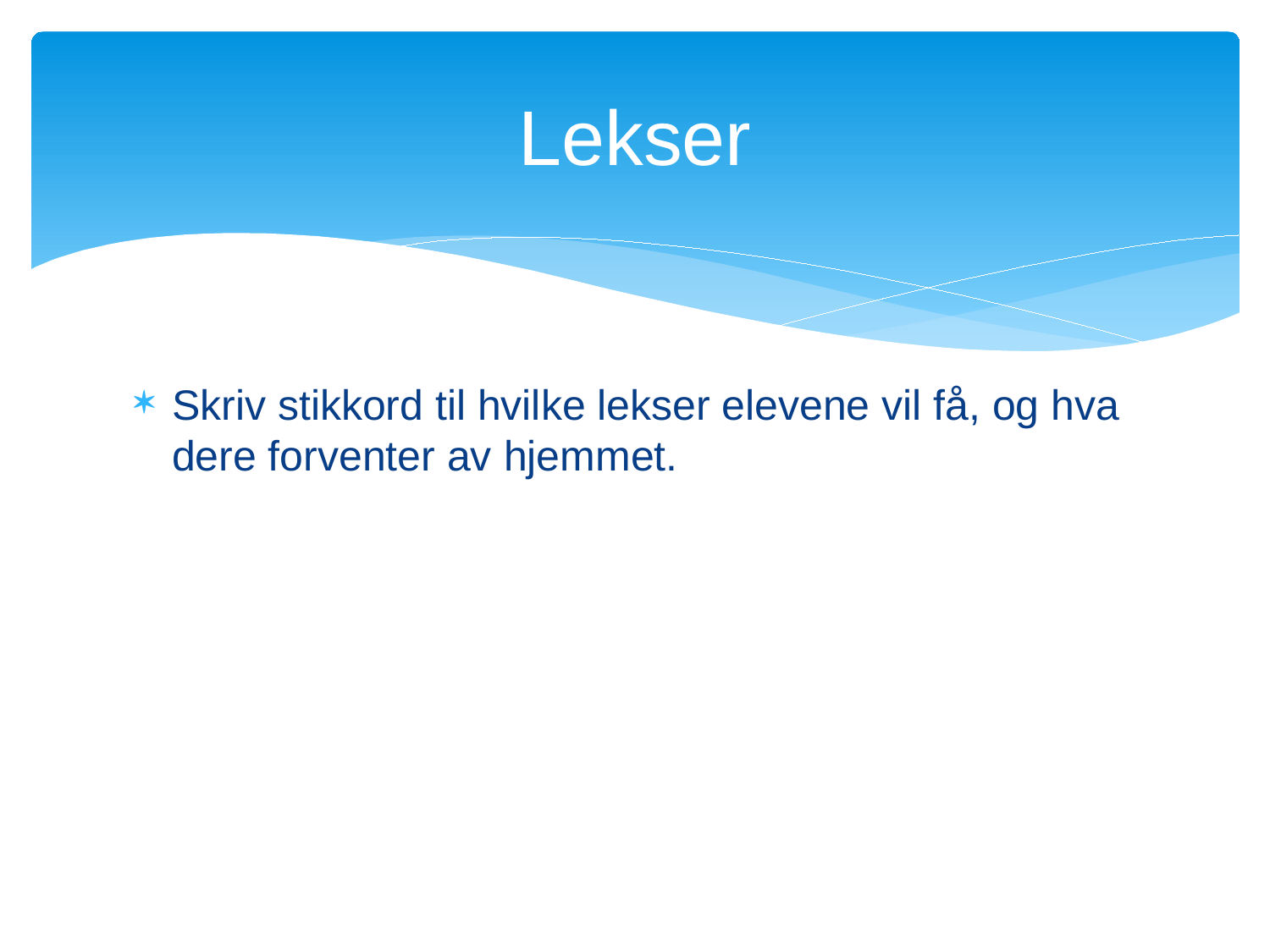

# Lekser
Skriv stikkord til hvilke lekser elevene vil få, og hva dere forventer av hjemmet.